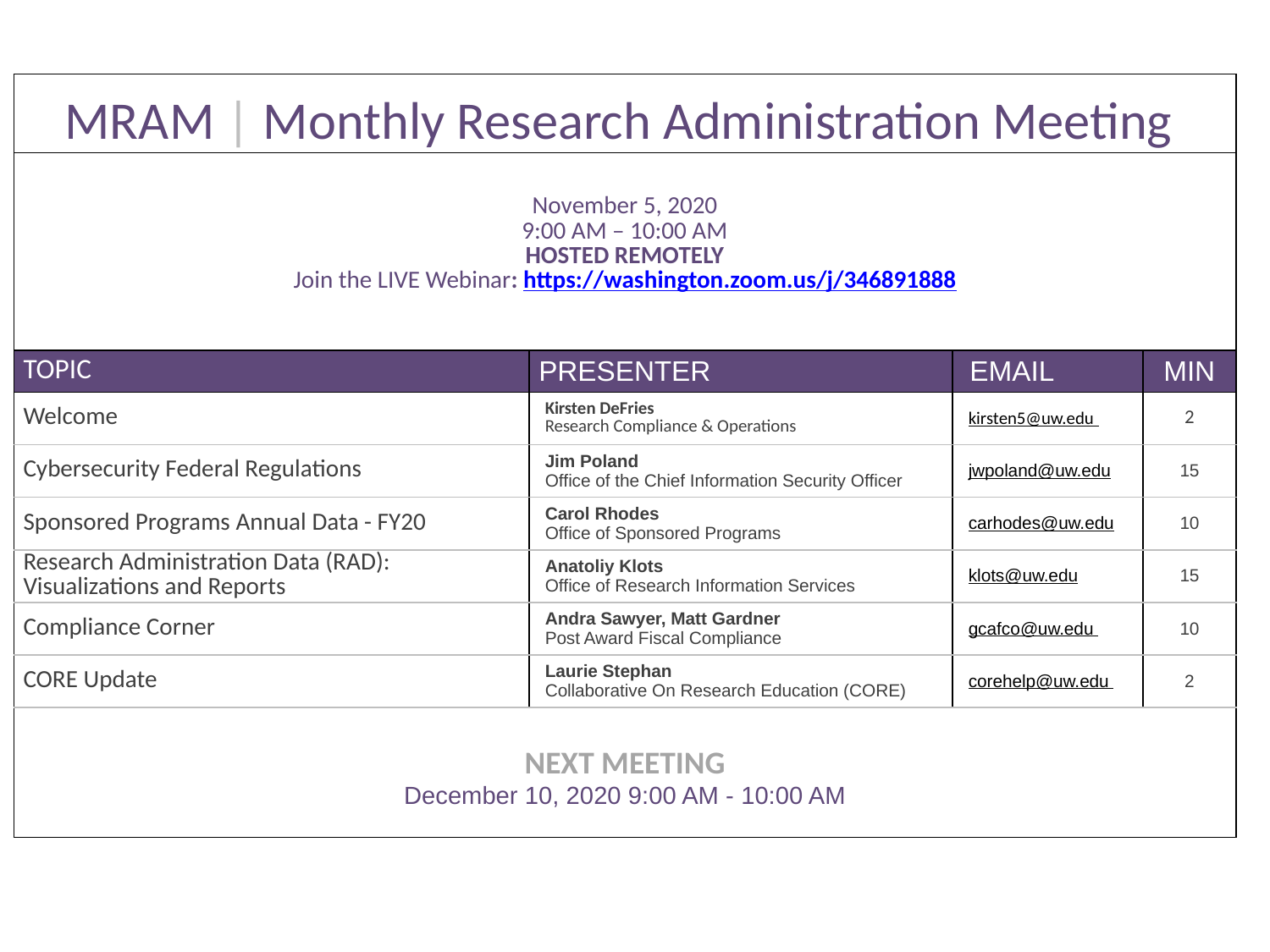

| MRAM | Monthly Research Administration Meeting |  |  |  |
| --- | --- | --- | --- |
| November 5, 2020 9:00 AM – 10:00 AM HOSTED REMOTELY Join the LIVE Webinar: https://washington.zoom.us/j/346891888 |  |  |  |
| TOPIC | PRESENTER | EMAIL | MIN |
| Welcome | Kirsten DeFries Research Compliance & Operations | kirsten5@uw.edu | 2 |
| Cybersecurity Federal Regulations | Jim Poland Office of the Chief Information Security Officer | jwpoland@uw.edu | 15 |
| Sponsored Programs Annual Data - FY20 | Carol Rhodes Office of Sponsored Programs | carhodes@uw.edu | 10 |
| Research Administration Data (RAD): Visualizations and Reports | Anatoliy Klots Office of Research Information Services | klots@uw.edu | 15 |
| Compliance Corner | Andra Sawyer, Matt Gardner Post Award Fiscal Compliance | gcafco@uw.edu | 10 |
| CORE Update | Laurie Stephan Collaborative On Research Education (CORE) | corehelp@uw.edu | 2 |
| NEXT MEETING December 10, 2020 9:00 AM - 10:00 AM |  |  |  |